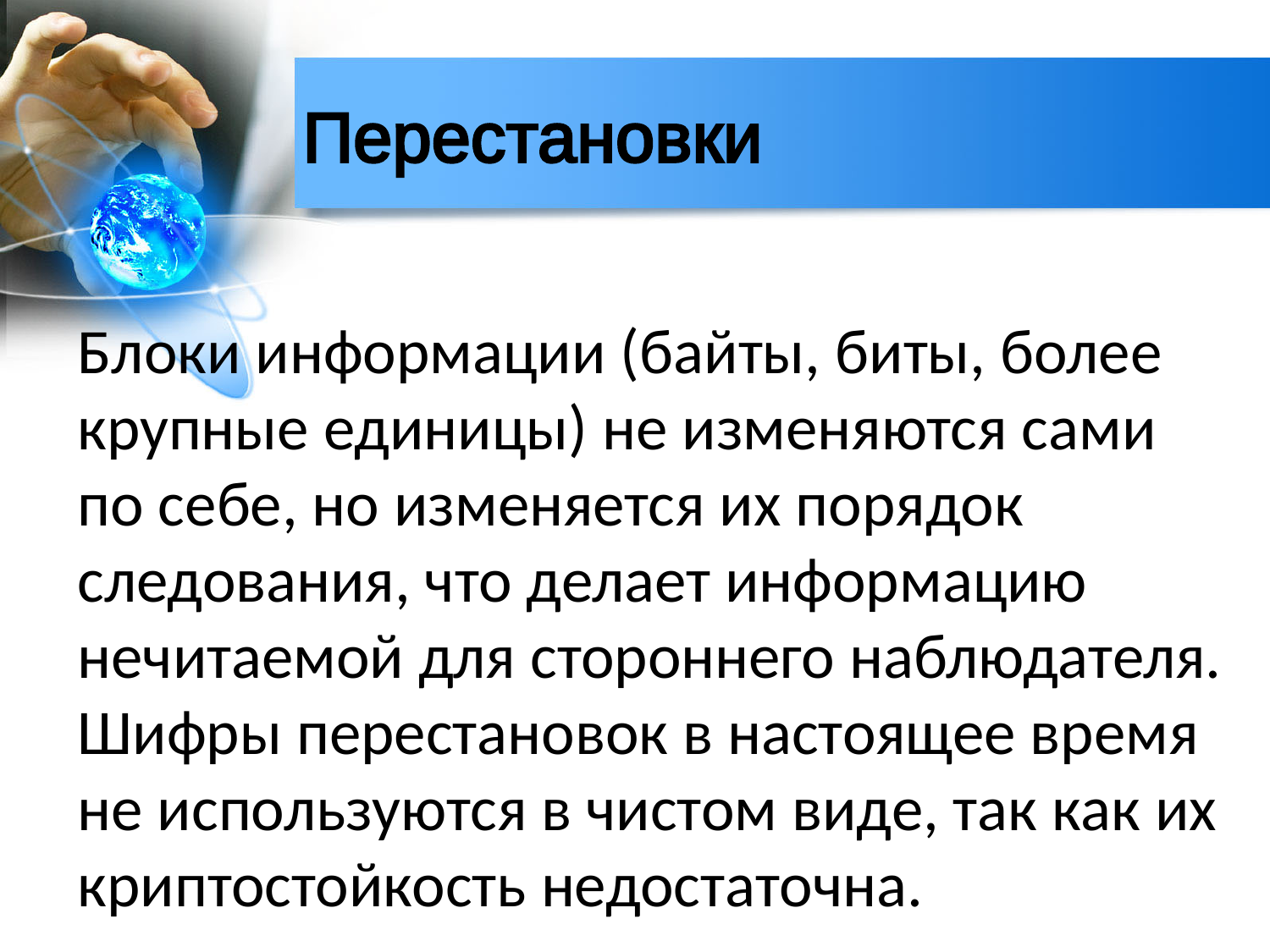

# Перестановки
Блоки информации (байты, биты, более крупные единицы) не изменяются сами по себе, но изменяется их порядок следования, что делает информацию нечитаемой для стороннего наблюдателя. Шифры перестановок в настоящее время не используются в чистом виде, так как их криптостойкость недостаточна.